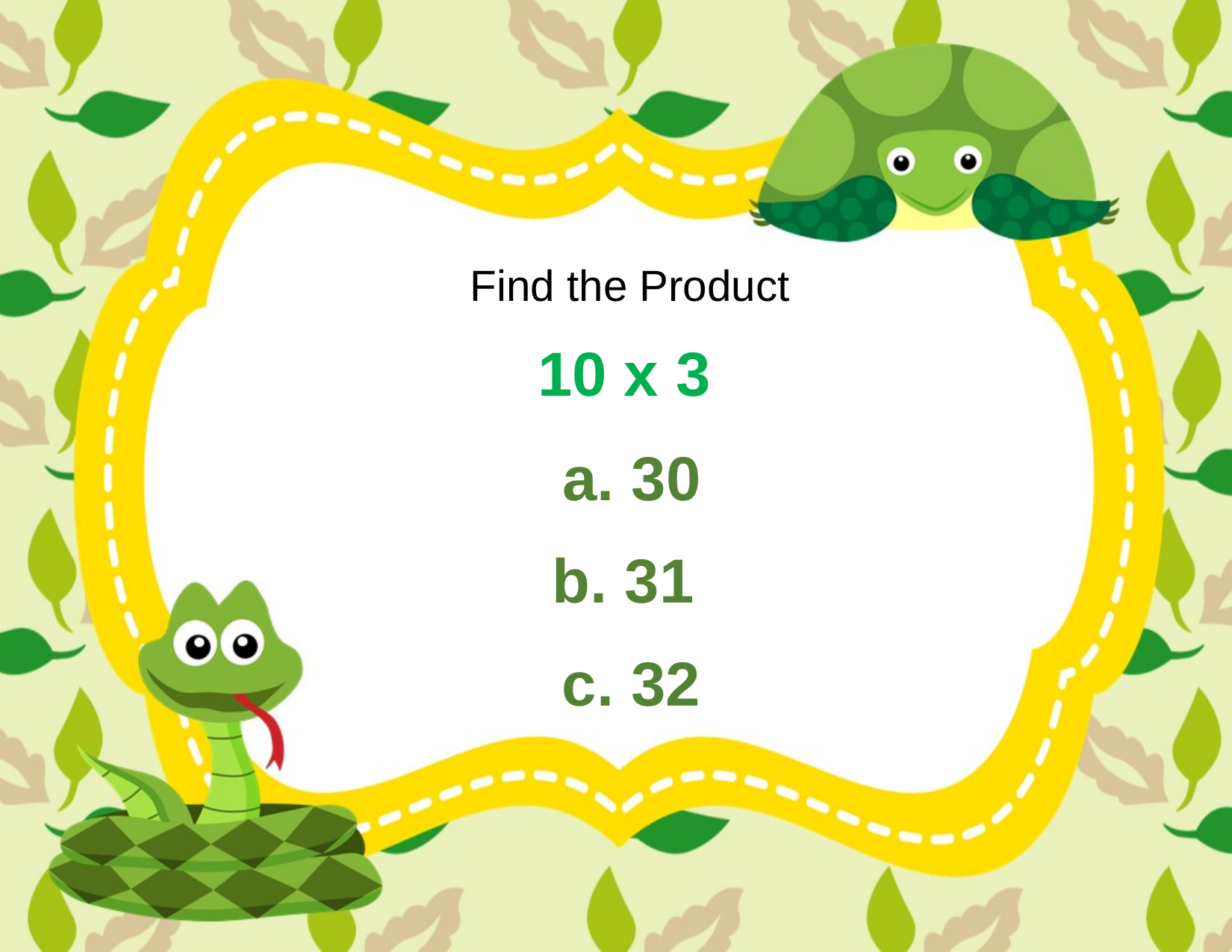

Find the Product
10 x 3
a. 30
b. 31
c. 32